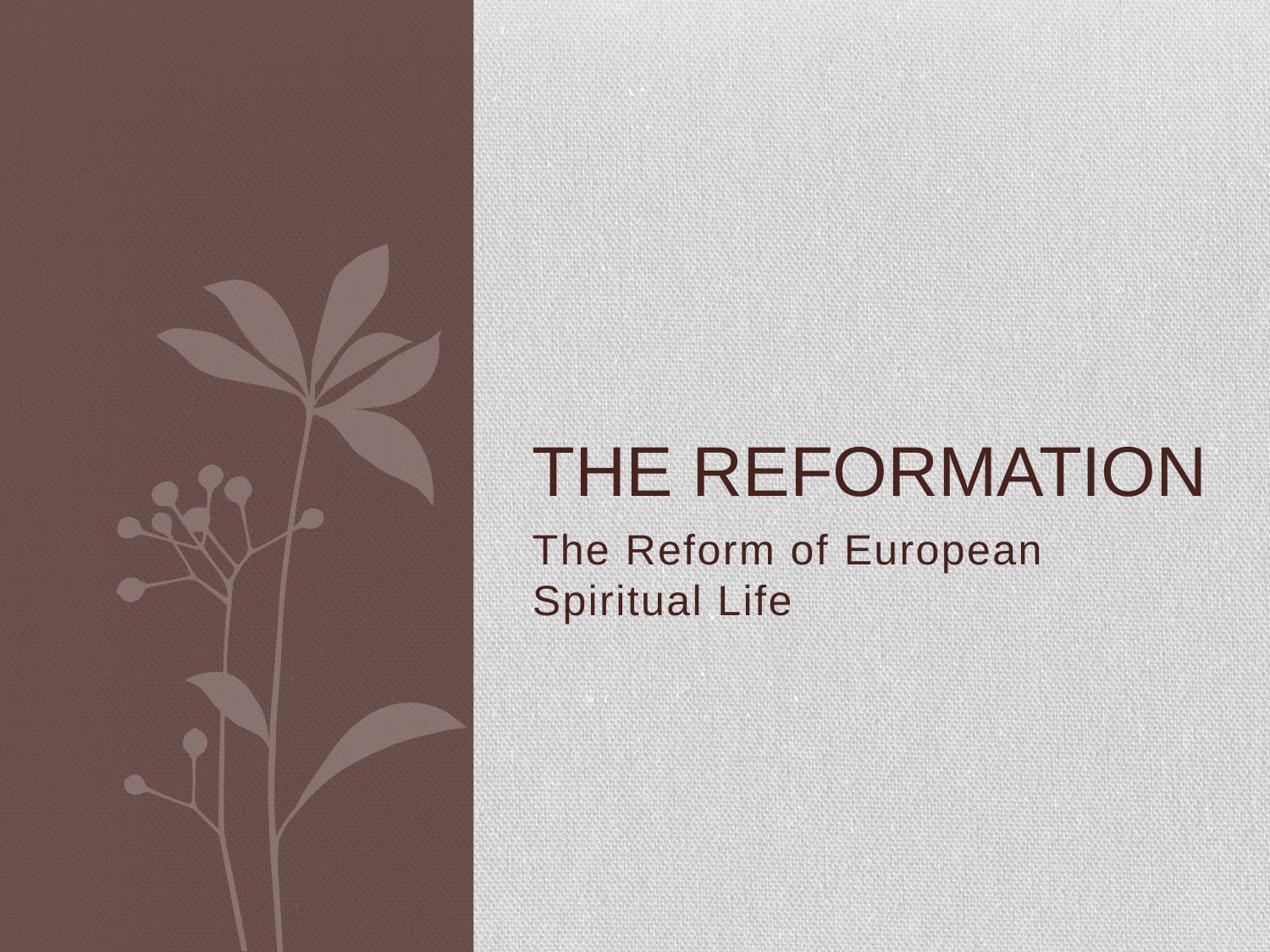

# The Reformation
The Reform of European Spiritual Life